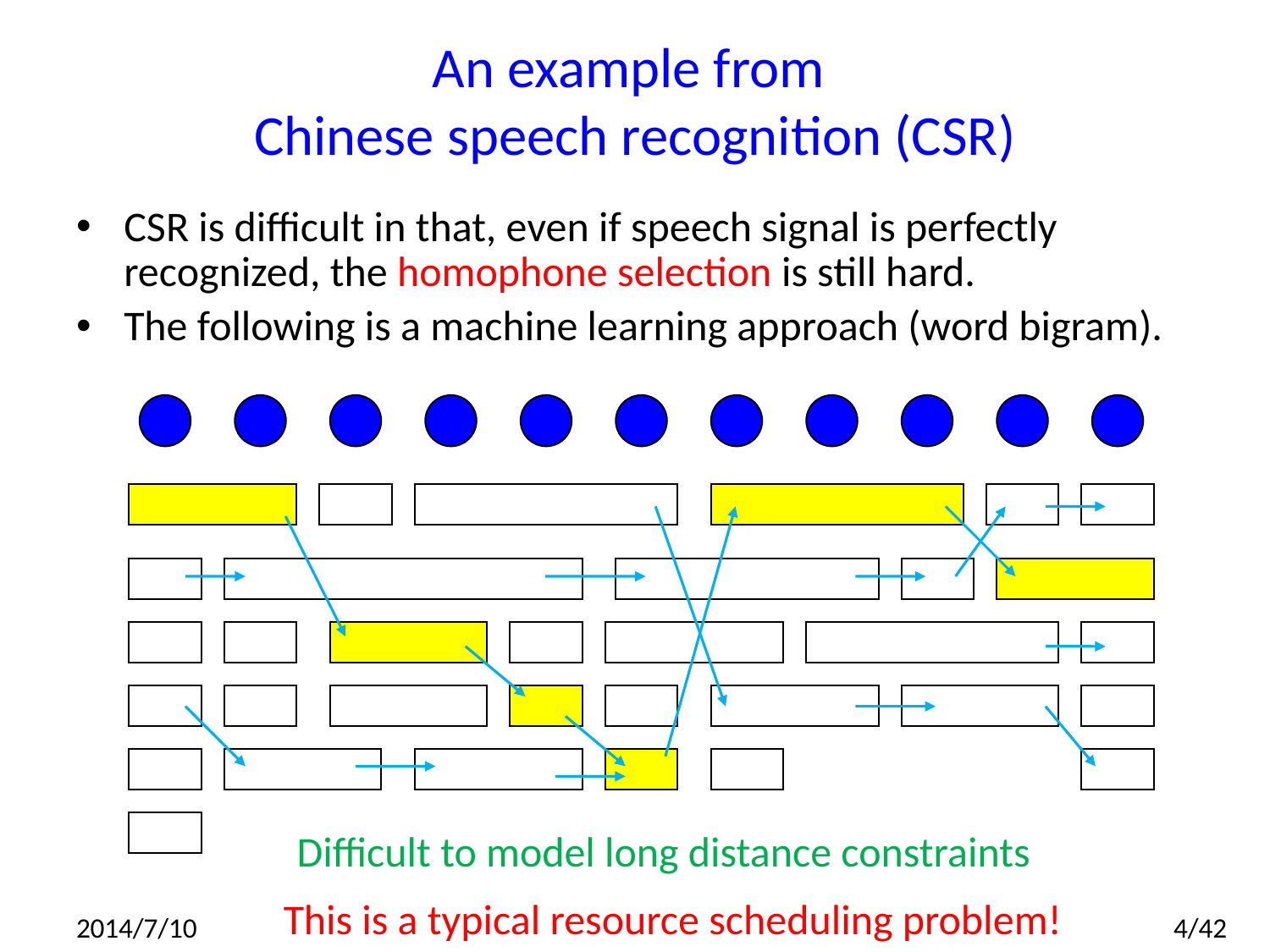

# An example from Chinese speech recognition (CSR)
CSR is difficult in that, even if speech signal is perfectly recognized, the homophone selection is still hard.
The following is a machine learning approach (word bigram).

Difficult to model long distance constraints
This is a typical resource scheduling problem!

2014/7/10
4/42